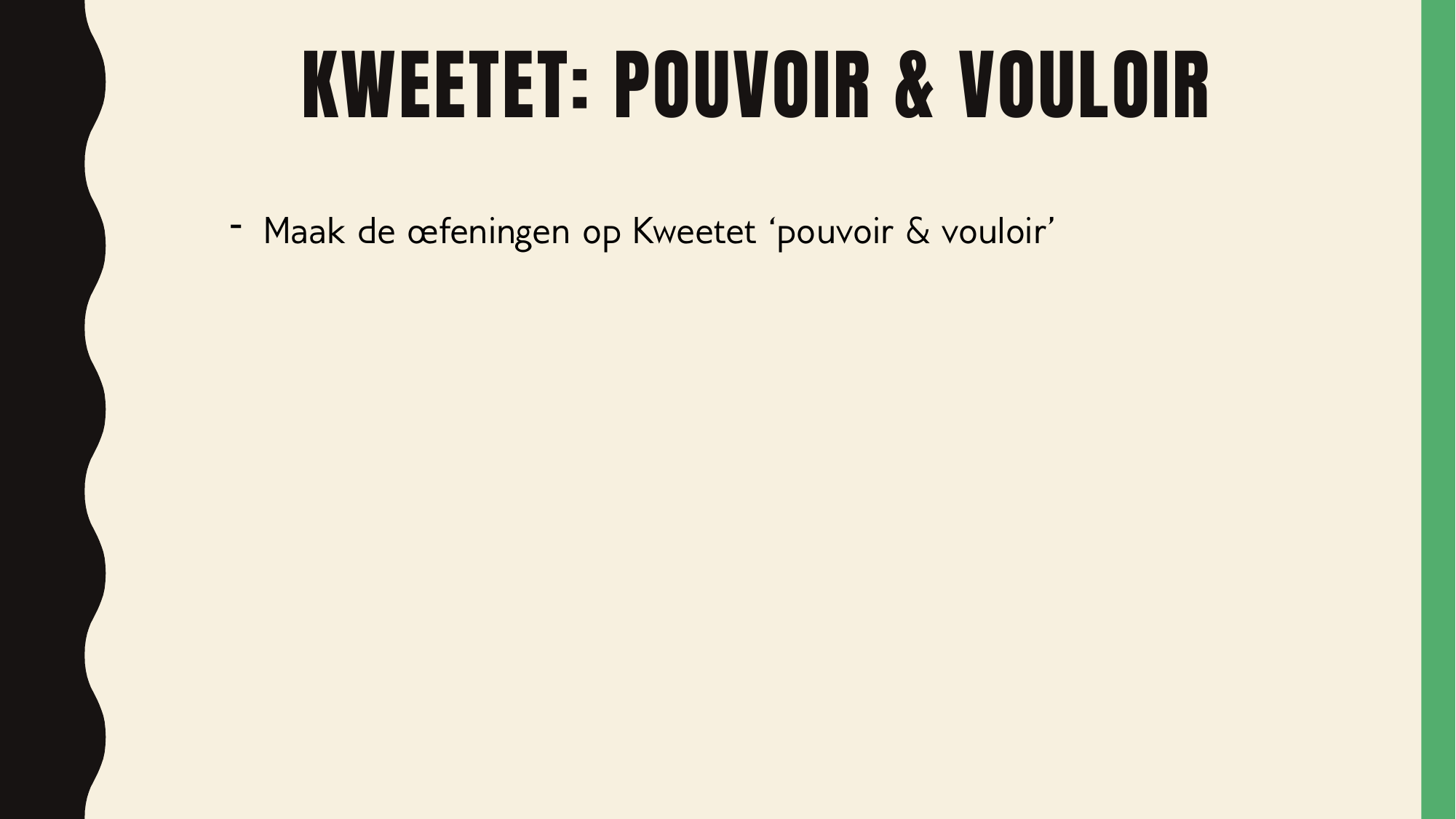

# KWEETEt: POUVOIR & VOULOIR
Maak de oefeningen op Kweetet ‘pouvoir & vouloir’